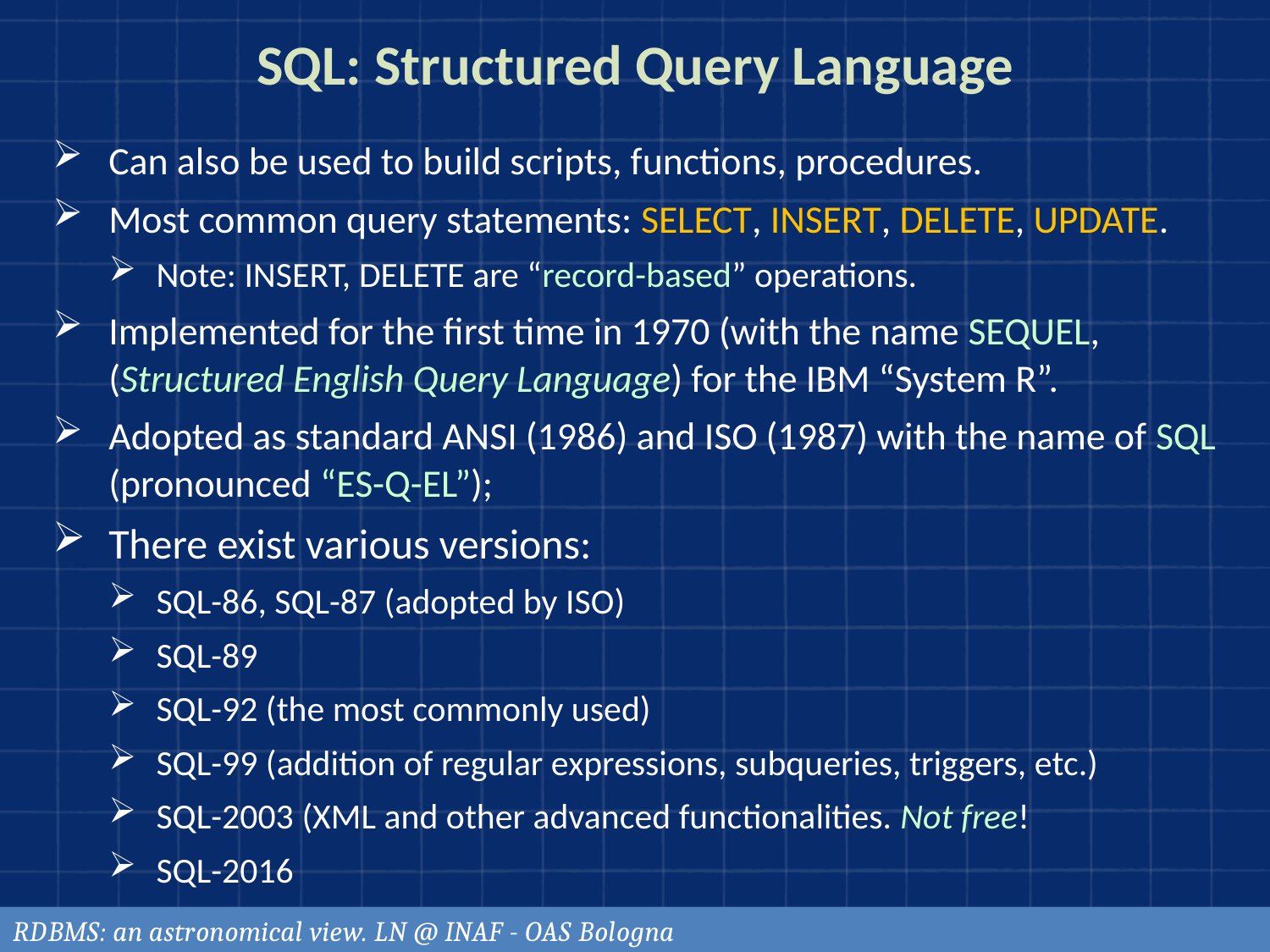

# SQL: Structured Query Language
Can also be used to build scripts, functions, procedures.
Most common query statements: SELECT, INSERT, DELETE, UPDATE.
Note: INSERT, DELETE are “record-based” operations.
Implemented for the first time in 1970 (with the name SEQUEL, (Structured English Query Language) for the IBM “System R”.
Adopted as standard ANSI (1986) and ISO (1987) with the name of SQL (pronounced “ES-Q-EL”);
There exist various versions:
SQL-86, SQL-87 (adopted by ISO)
SQL-89
SQL-92 (the most commonly used)
SQL-99 (addition of regular expressions, subqueries, triggers, etc.)
SQL-2003 (XML and other advanced functionalities. Not free!
SQL-2016
RDBMS: an astronomical view. LN @ INAF - OAS Bologna
80